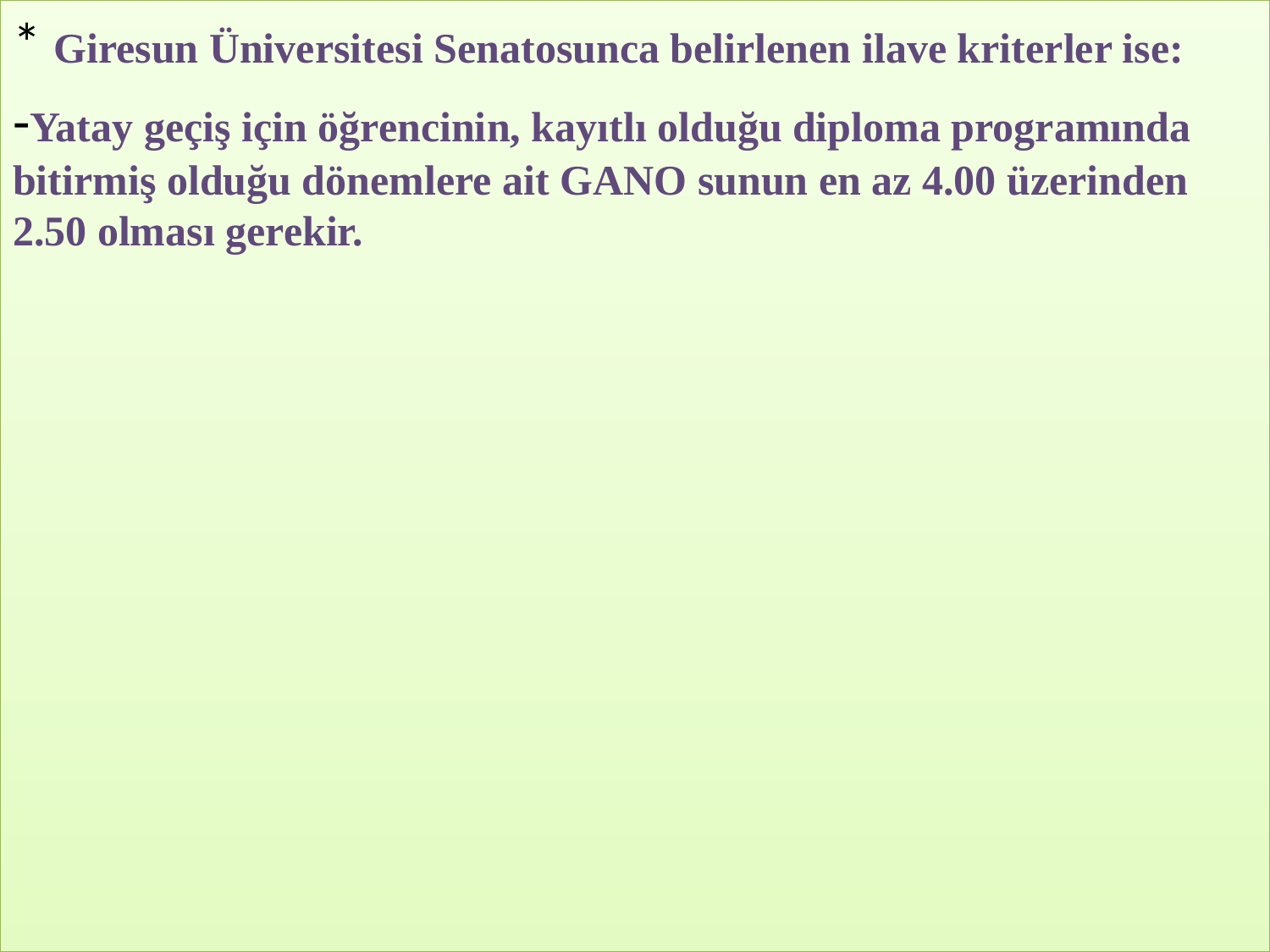

# .
* Giresun Üniversitesi Senatosunca belirlenen ilave kriterler ise:
-Yatay geçiş için öğrencinin, kayıtlı olduğu diploma programında bitirmiş olduğu dönemlere ait GANO sunun en az 4.00 üzerinden 2.50 olması gerekir.